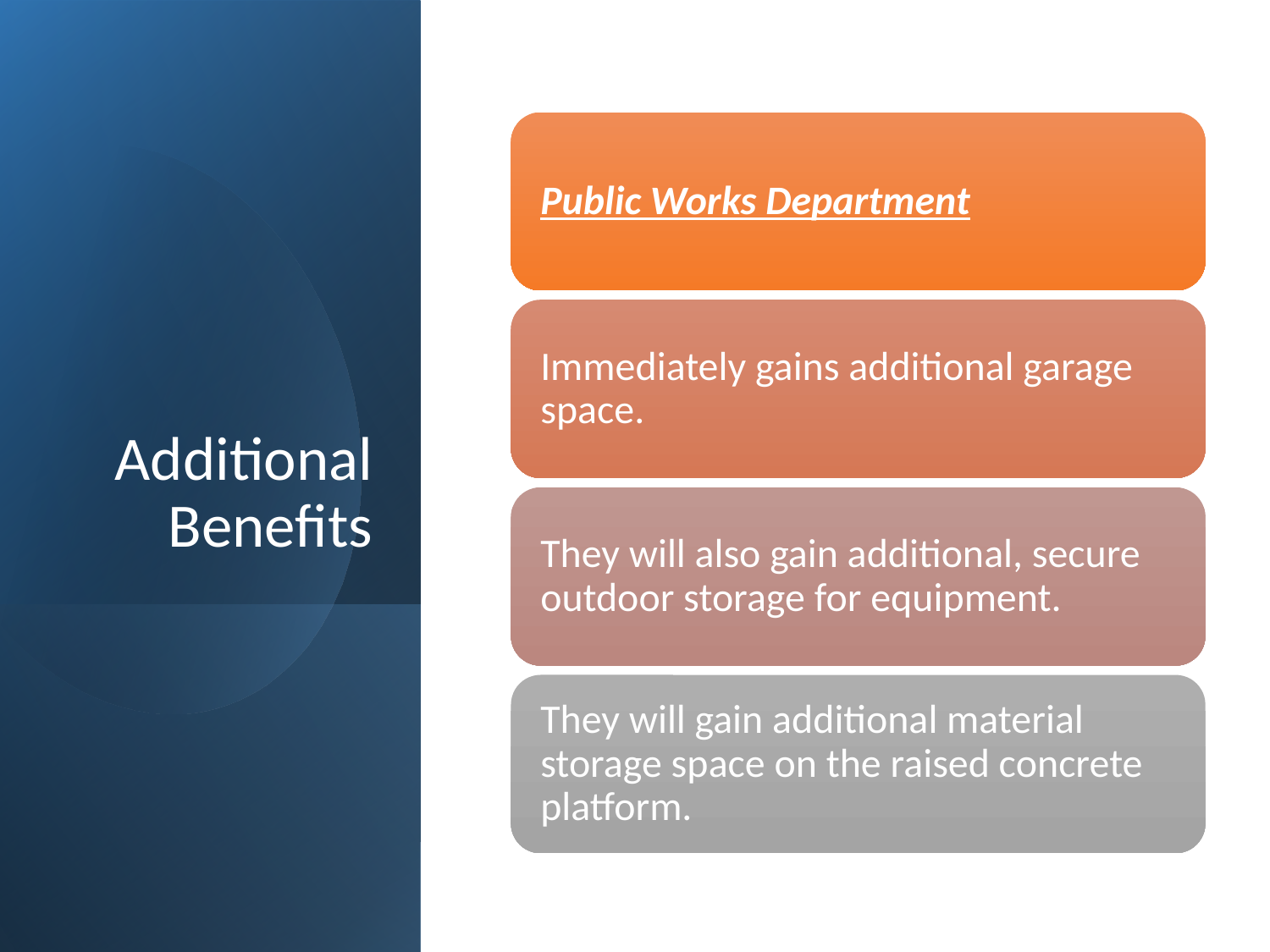

Public Works Department
Immediately gains additional garage space.
They will also gain additional, secure outdoor storage for equipment.
They will gain additional material storage space on the raised concrete platform.

# Additional Benefits